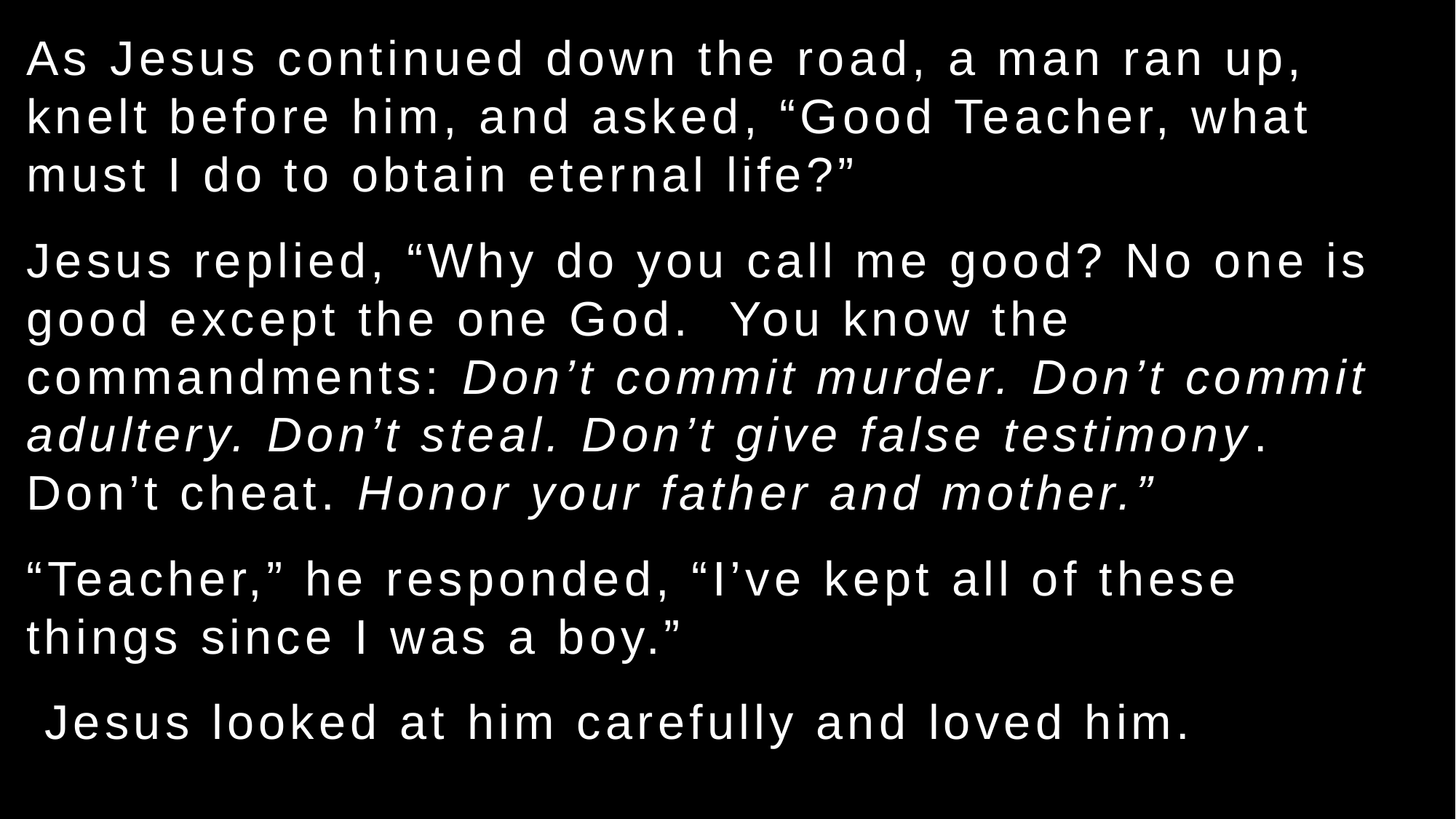

As Jesus continued down the road, a man ran up, knelt before him, and asked, “Good Teacher, what must I do to obtain eternal life?”
Jesus replied, “Why do you call me good? No one is good except the one God.  You know the commandments: Don’t commit murder. Don’t commit adultery. Don’t steal. Don’t give false testimony. Don’t cheat. Honor your father and mother.”
“Teacher,” he responded, “I’ve kept all of these things since I was a boy.”
 Jesus looked at him carefully and loved him.